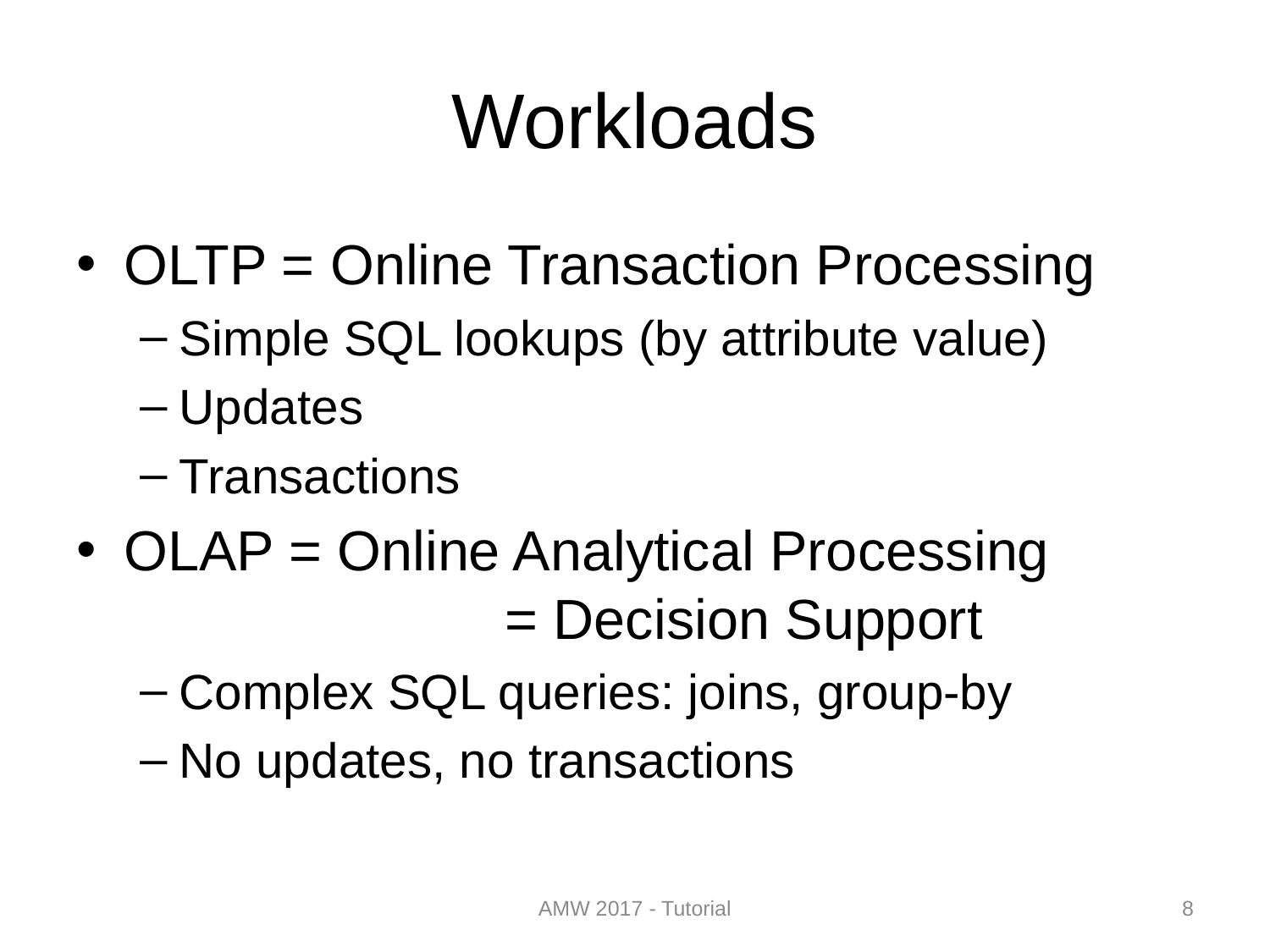

# Workloads
OLTP = Online Transaction Processing
Simple SQL lookups (by attribute value)
Updates
Transactions
OLAP = Online Analytical Processing
			= Decision Support
Complex SQL queries: joins, group-by
No updates, no transactions
AMW 2017 - Tutorial
8